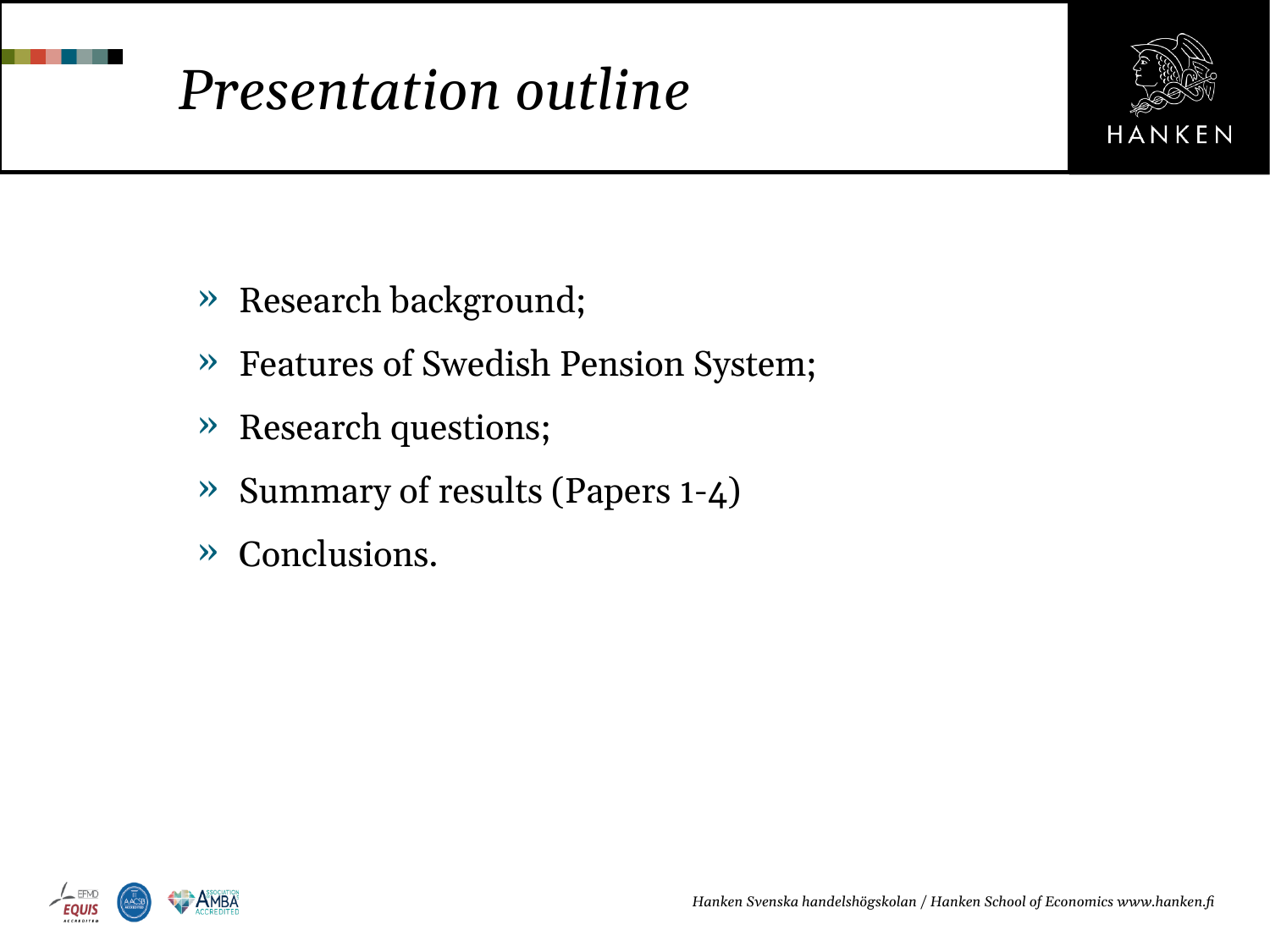

# Presentation outline
Research background;
Features of Swedish Pension System;
Research questions;
Summary of results (Papers 1-4)
Conclusions.

Hanken Svenska handelshögskolan / Hanken School of Economics www.hanken.fi